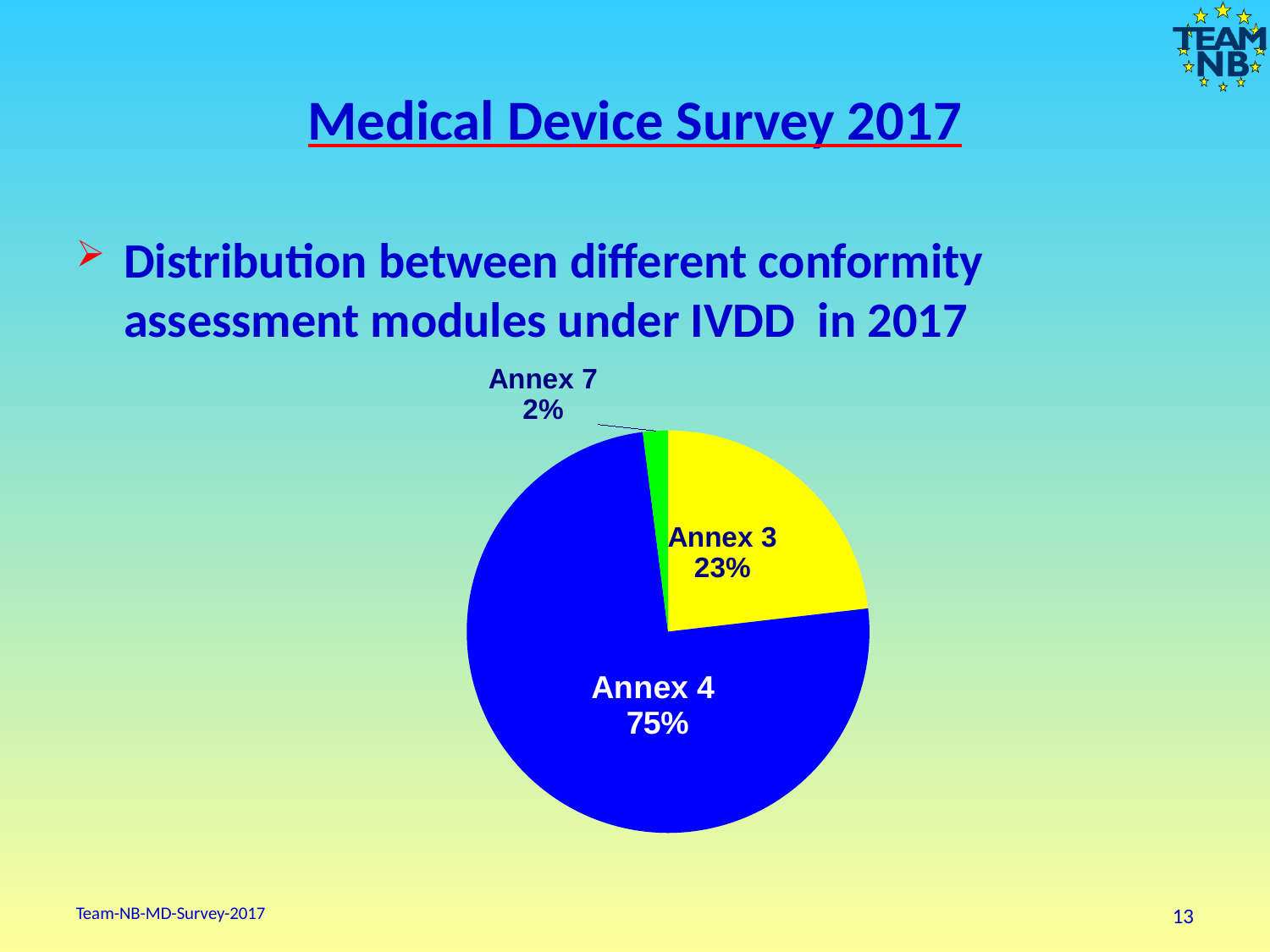

# Medical Device Survey 2017
Distribution between different conformity assessment modules under IVDD  in 2017

### Chart

| Category | Average |
|---|---|
| Annex 3 | 2.875 |
| Annex 4  | 9.291666666666666 |
| Annex 7 | 0.25 |
Team-NB-MD-Survey-2017
13